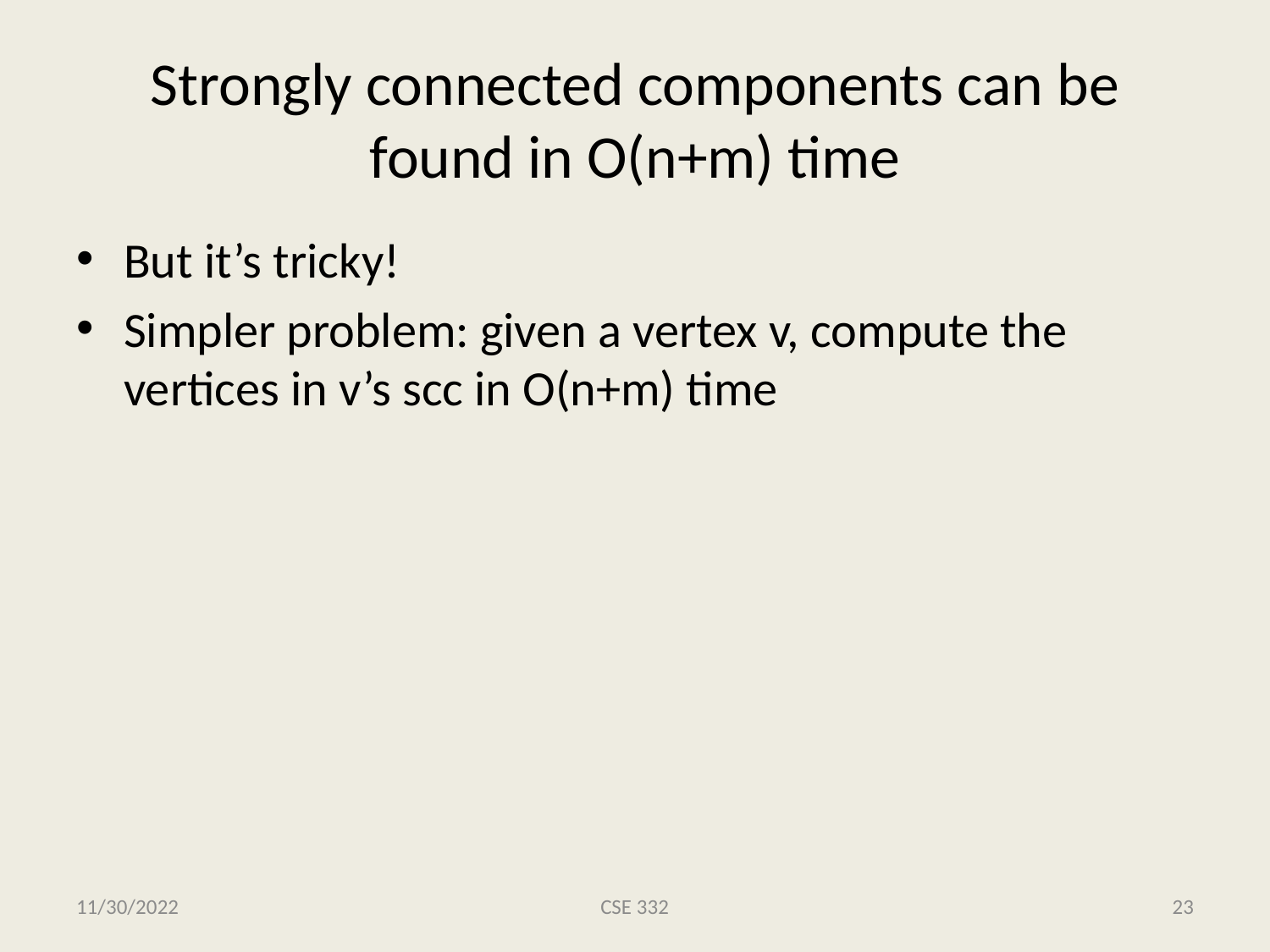

# Strongly connected components can be found in O(n+m) time
But it’s tricky!
Simpler problem: given a vertex v, compute the vertices in v’s scc in O(n+m) time
11/30/2022
CSE 332
23